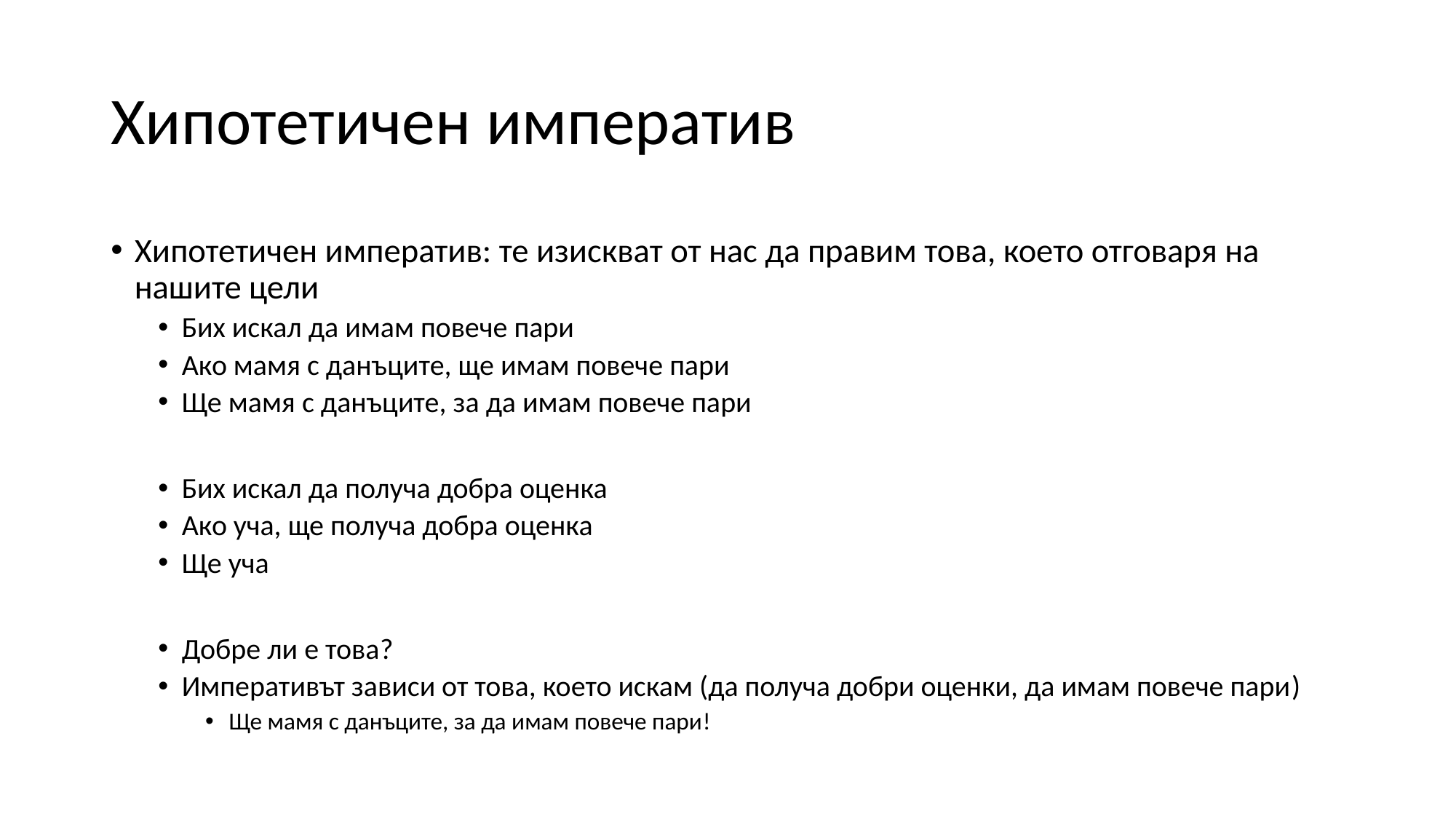

# Хипотетичен императив

Хипотетичен императив: те изискват от нас да правим това, което отговаря на нашите цели
Бих искал да имам повече пари
Ако мамя с данъците, ще имам повече пари
Ще мамя с данъците, за да имам повече пари

Бих искал да получа добра оценка
Ако уча, ще получа добра оценка
Ще уча

Добре ли е това?
Императивът зависи от това, което искам (да получа добри оценки, да имам повече пари)
Ще мамя с данъците, за да имам повече пари!